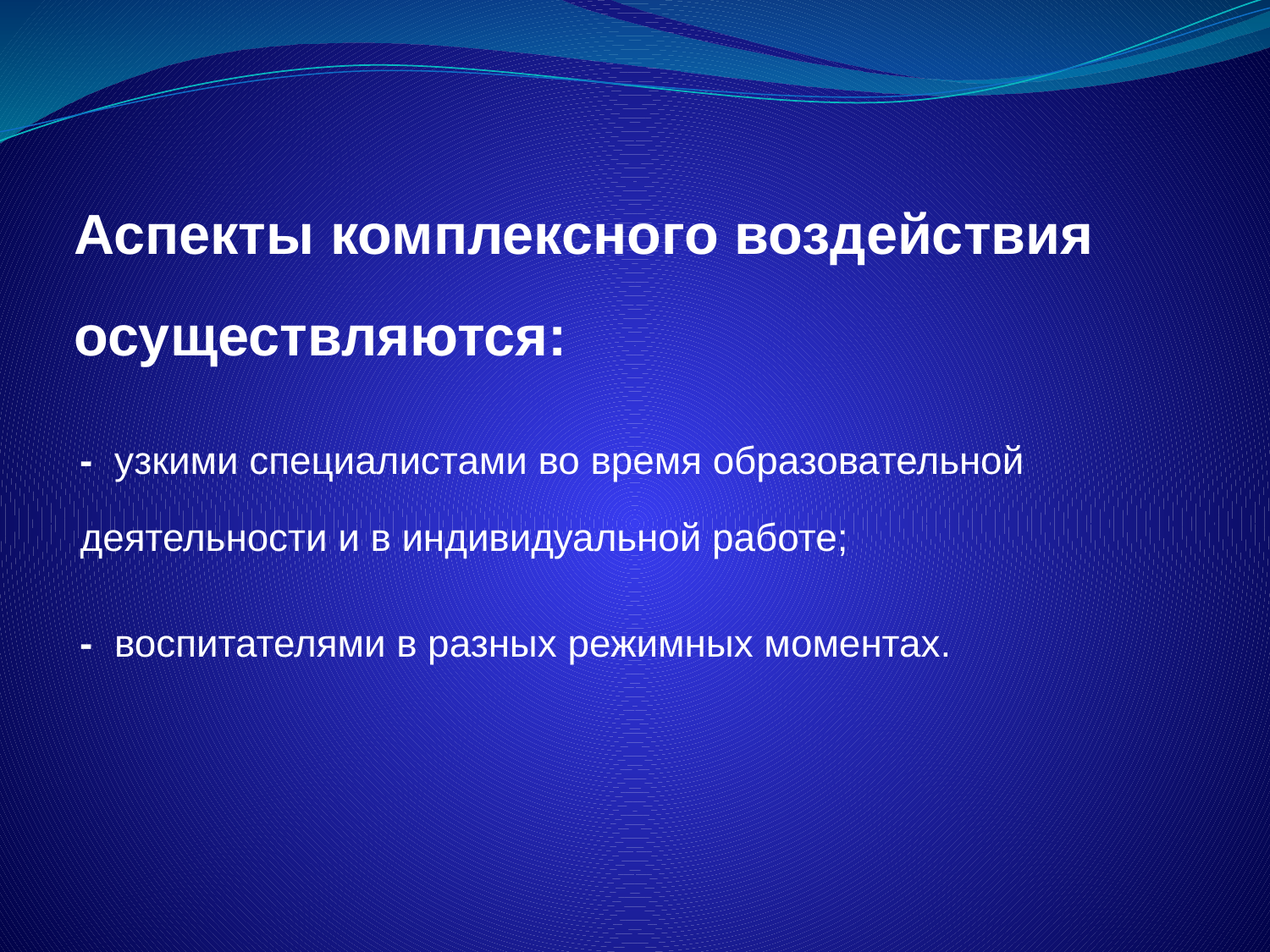

# Аспекты комплексного воздействия осуществляются:

-  узкими специалистами во время образовательной
деятельности и в индивидуальной работе;

-  воспитателями в разных режимных моментах.